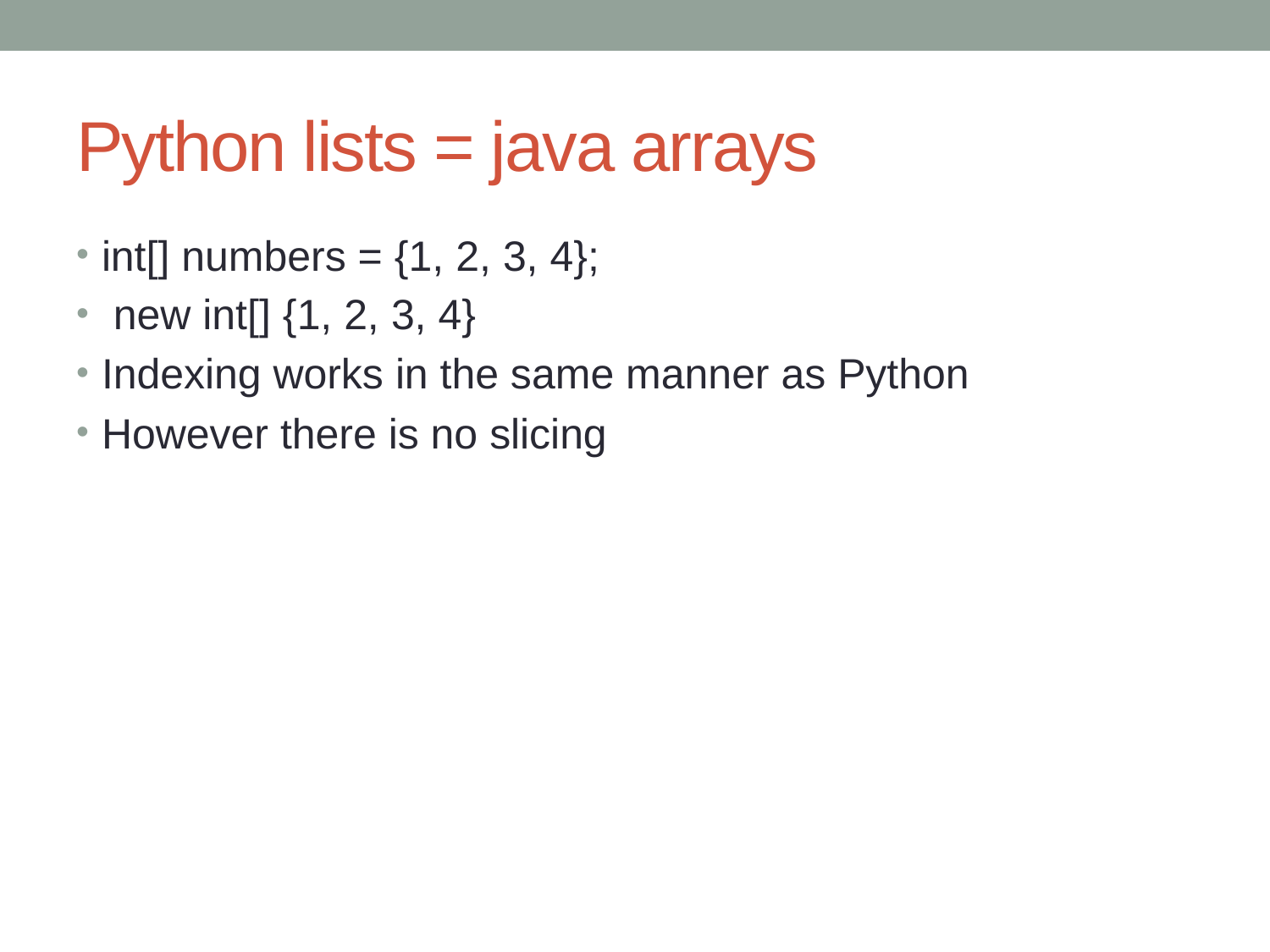

# Python lists = java arrays
int[] numbers = {1, 2, 3, 4};
 new int[] {1, 2, 3, 4}
Indexing works in the same manner as Python
However there is no slicing